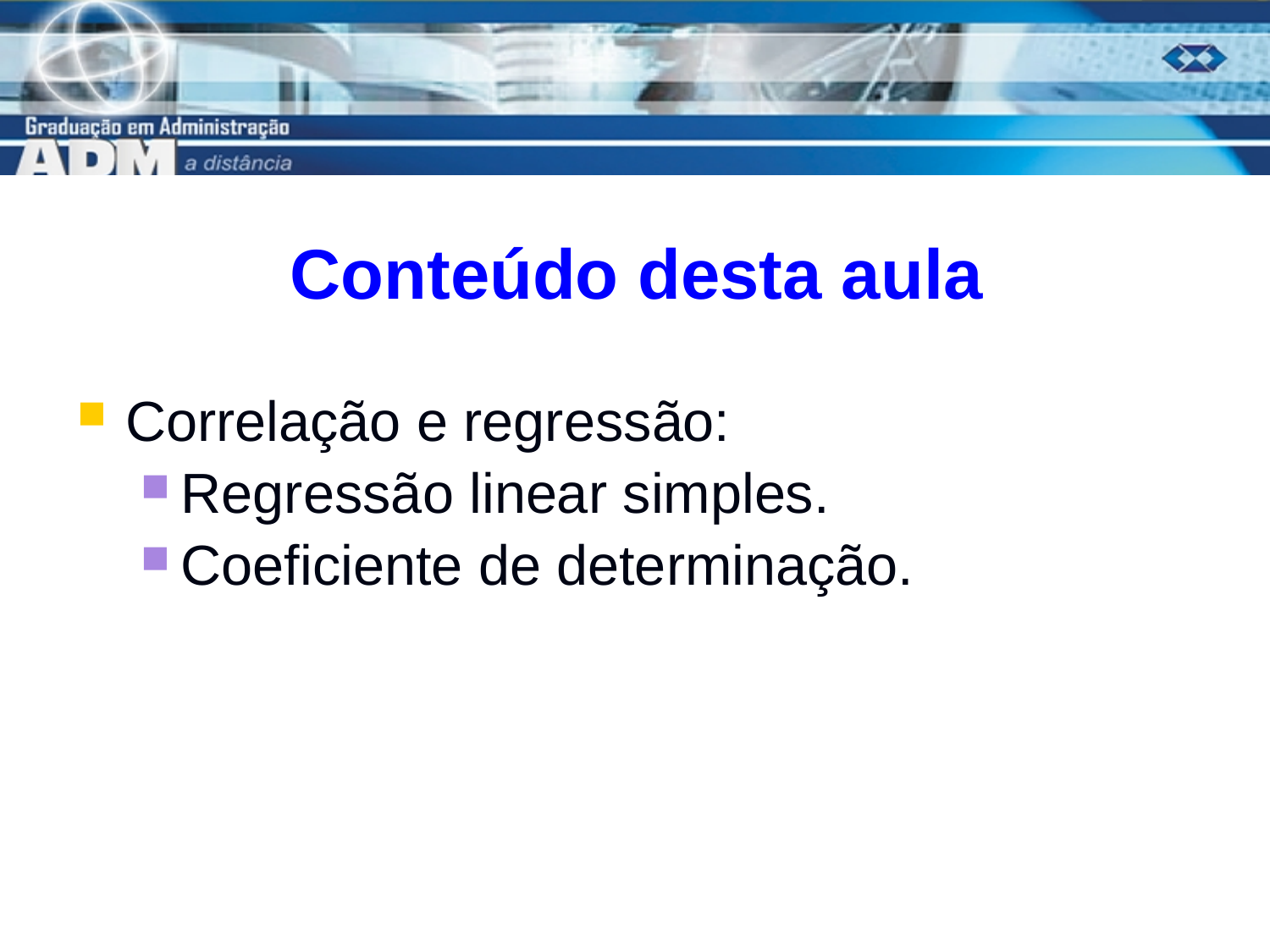

# Conteúdo desta aula
Correlação e regressão:
Regressão linear simples.
Coeficiente de determinação.

3